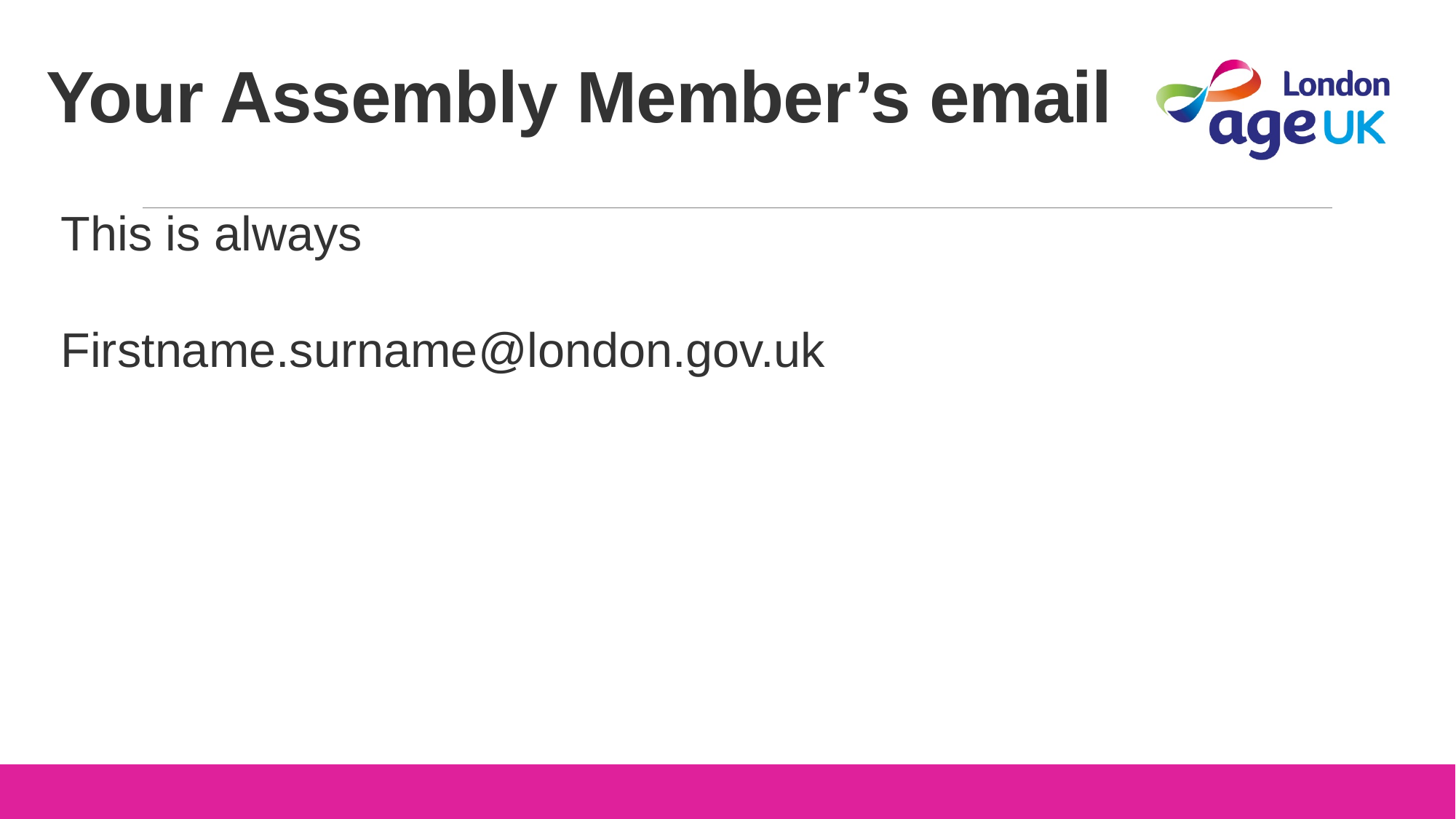

# Your Assembly Member’s email
This is always
Firstname.surname@london.gov.uk